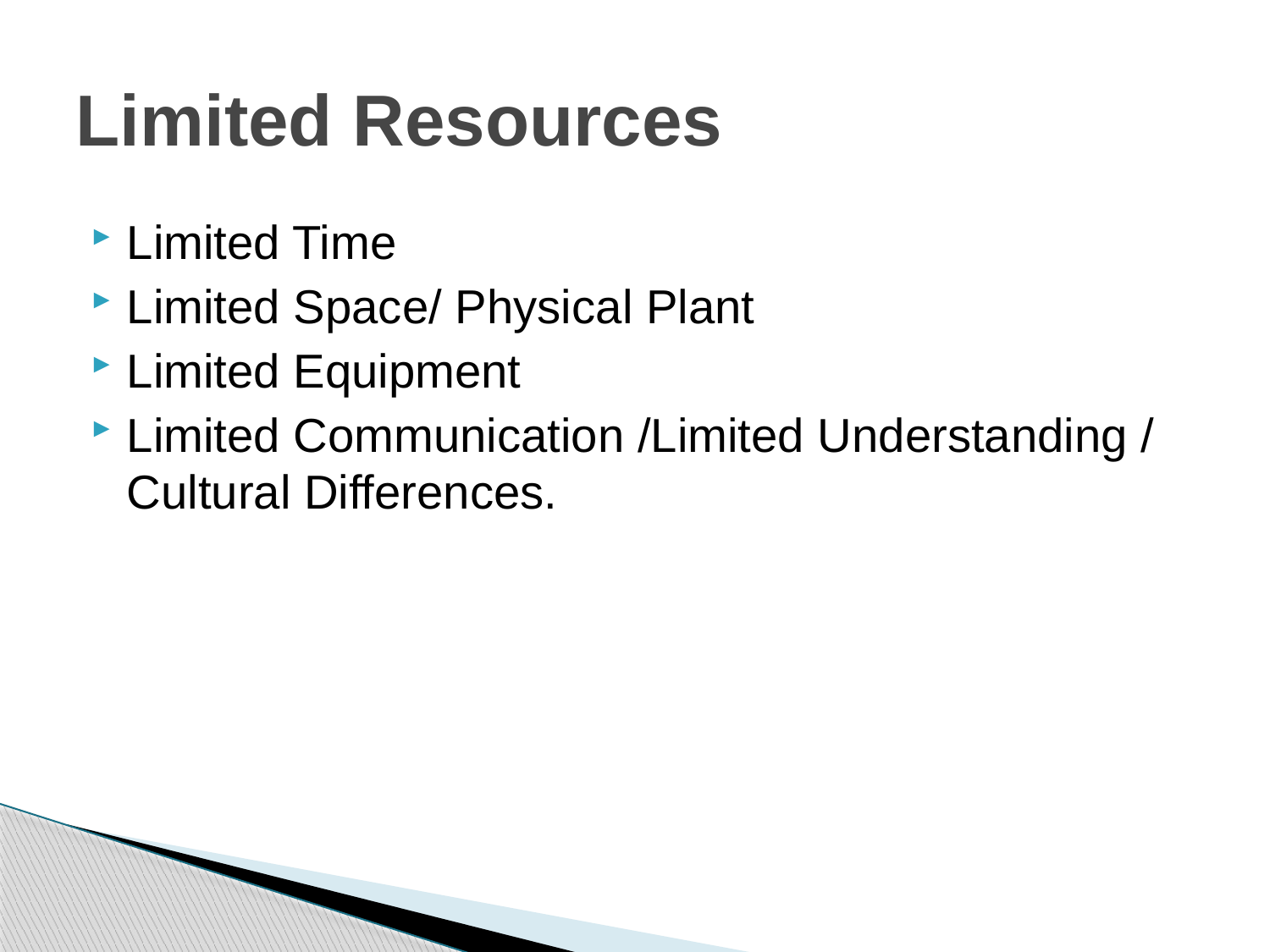

# Limited Resources
Limited Time
Limited Space/ Physical Plant
Limited Equipment
Limited Communication /Limited Understanding / Cultural Differences.